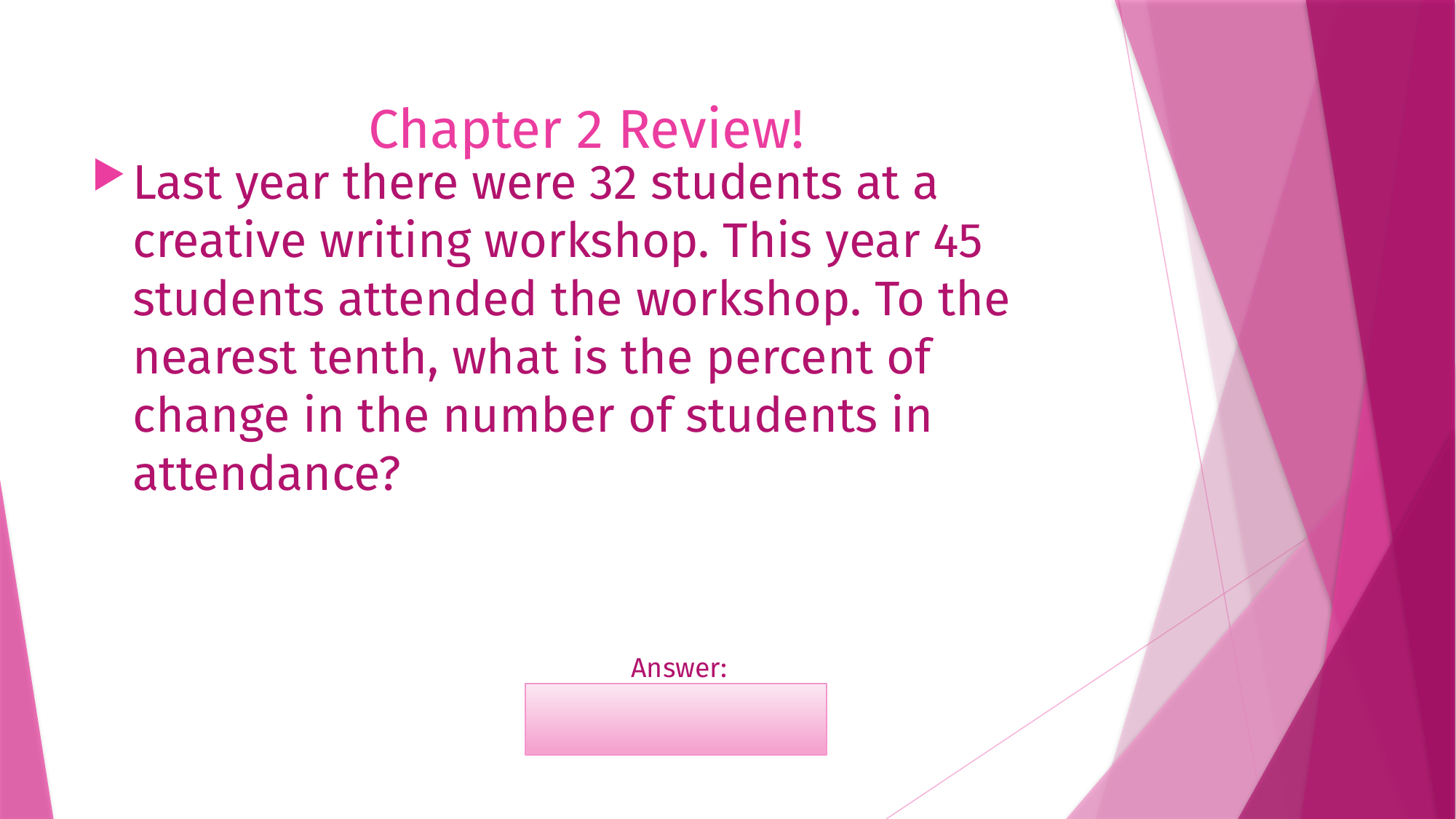

# Chapter 2 Review!
Last year there were 32 students at a creative writing workshop. This year 45 students attended the workshop. To the nearest tenth, what is the percent of change in the number of students in attendance?
	Answer:

	40.6%